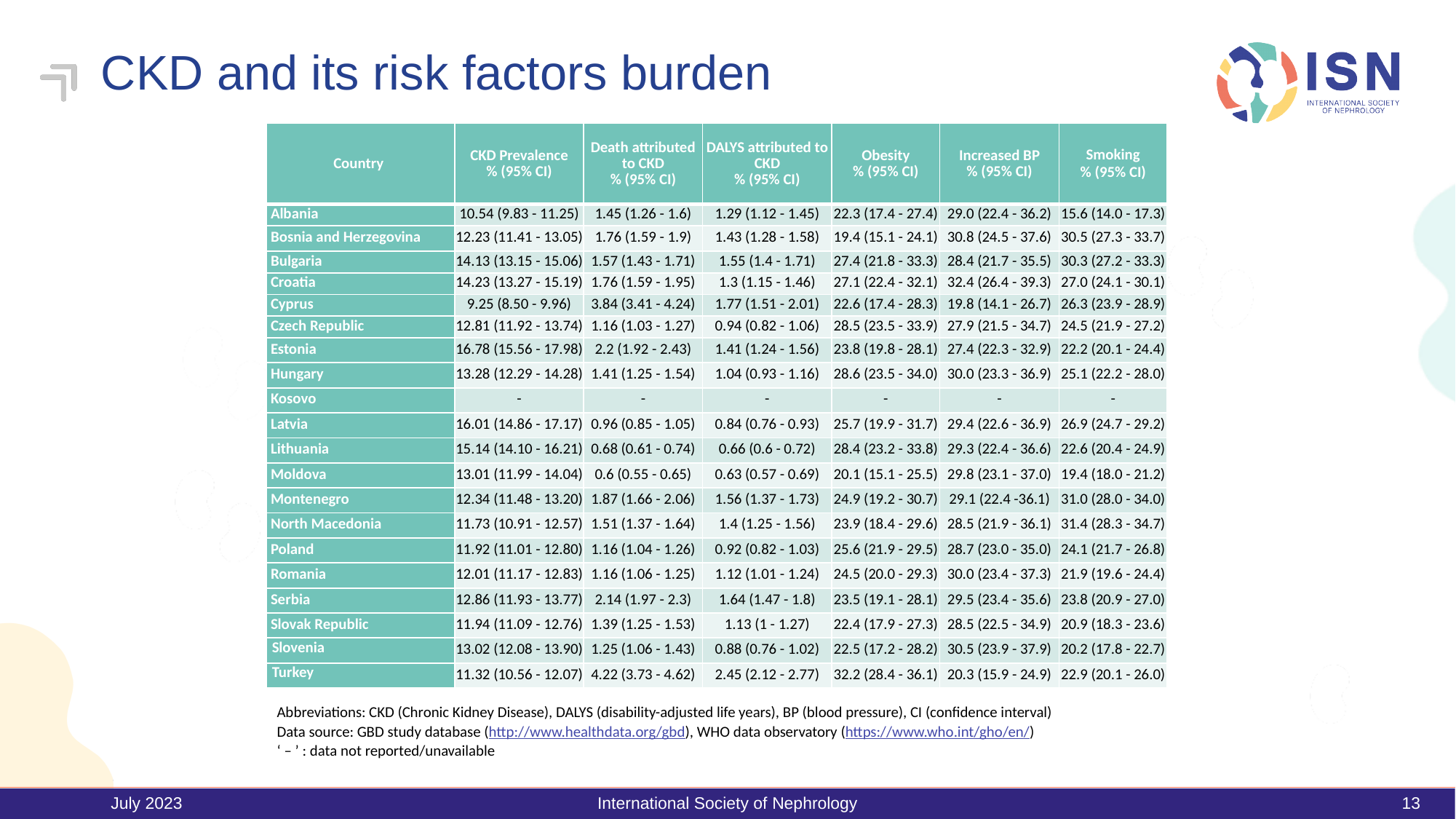

CKD and its risk factors burden
| Country | CKD Prevalence % (95% CI) | Death attributed to CKD % (95% CI) | DALYS attributed to CKD % (95% CI) | Obesity % (95% CI) | Increased BP % (95% CI) | Smoking % (95% CI) |
| --- | --- | --- | --- | --- | --- | --- |
| Albania | 10.54 (9.83 - 11.25) | 1.45 (1.26 - 1.6) | 1.29 (1.12 - 1.45) | 22.3 (17.4 - 27.4) | 29.0 (22.4 - 36.2) | 15.6 (14.0 - 17.3) |
| Bosnia and Herzegovina | 12.23 (11.41 - 13.05) | 1.76 (1.59 - 1.9) | 1.43 (1.28 - 1.58) | 19.4 (15.1 - 24.1) | 30.8 (24.5 - 37.6) | 30.5 (27.3 - 33.7) |
| Bulgaria | 14.13 (13.15 - 15.06) | 1.57 (1.43 - 1.71) | 1.55 (1.4 - 1.71) | 27.4 (21.8 - 33.3) | 28.4 (21.7 - 35.5) | 30.3 (27.2 - 33.3) |
| Croatia | 14.23 (13.27 - 15.19) | 1.76 (1.59 - 1.95) | 1.3 (1.15 - 1.46) | 27.1 (22.4 - 32.1) | 32.4 (26.4 - 39.3) | 27.0 (24.1 - 30.1) |
| Cyprus | 9.25 (8.50 - 9.96) | 3.84 (3.41 - 4.24) | 1.77 (1.51 - 2.01) | 22.6 (17.4 - 28.3) | 19.8 (14.1 - 26.7) | 26.3 (23.9 - 28.9) |
| Czech Republic | 12.81 (11.92 - 13.74) | 1.16 (1.03 - 1.27) | 0.94 (0.82 - 1.06) | 28.5 (23.5 - 33.9) | 27.9 (21.5 - 34.7) | 24.5 (21.9 - 27.2) |
| Estonia | 16.78 (15.56 - 17.98) | 2.2 (1.92 - 2.43) | 1.41 (1.24 - 1.56) | 23.8 (19.8 - 28.1) | 27.4 (22.3 - 32.9) | 22.2 (20.1 - 24.4) |
| Hungary | 13.28 (12.29 - 14.28) | 1.41 (1.25 - 1.54) | 1.04 (0.93 - 1.16) | 28.6 (23.5 - 34.0) | 30.0 (23.3 - 36.9) | 25.1 (22.2 - 28.0) |
| Kosovo | - | - | - | - | - | - |
| Latvia | 16.01 (14.86 - 17.17) | 0.96 (0.85 - 1.05) | 0.84 (0.76 - 0.93) | 25.7 (19.9 - 31.7) | 29.4 (22.6 - 36.9) | 26.9 (24.7 - 29.2) |
| Lithuania | 15.14 (14.10 - 16.21) | 0.68 (0.61 - 0.74) | 0.66 (0.6 - 0.72) | 28.4 (23.2 - 33.8) | 29.3 (22.4 - 36.6) | 22.6 (20.4 - 24.9) |
| Moldova | 13.01 (11.99 - 14.04) | 0.6 (0.55 - 0.65) | 0.63 (0.57 - 0.69) | 20.1 (15.1 - 25.5) | 29.8 (23.1 - 37.0) | 19.4 (18.0 - 21.2) |
| Montenegro | 12.34 (11.48 - 13.20) | 1.87 (1.66 - 2.06) | 1.56 (1.37 - 1.73) | 24.9 (19.2 - 30.7) | 29.1 (22.4 -36.1) | 31.0 (28.0 - 34.0) |
| North Macedonia | 11.73 (10.91 - 12.57) | 1.51 (1.37 - 1.64) | 1.4 (1.25 - 1.56) | 23.9 (18.4 - 29.6) | 28.5 (21.9 - 36.1) | 31.4 (28.3 - 34.7) |
| Poland | 11.92 (11.01 - 12.80) | 1.16 (1.04 - 1.26) | 0.92 (0.82 - 1.03) | 25.6 (21.9 - 29.5) | 28.7 (23.0 - 35.0) | 24.1 (21.7 - 26.8) |
| Romania | 12.01 (11.17 - 12.83) | 1.16 (1.06 - 1.25) | 1.12 (1.01 - 1.24) | 24.5 (20.0 - 29.3) | 30.0 (23.4 - 37.3) | 21.9 (19.6 - 24.4) |
| Serbia | 12.86 (11.93 - 13.77) | 2.14 (1.97 - 2.3) | 1.64 (1.47 - 1.8) | 23.5 (19.1 - 28.1) | 29.5 (23.4 - 35.6) | 23.8 (20.9 - 27.0) |
| Slovak Republic | 11.94 (11.09 - 12.76) | 1.39 (1.25 - 1.53) | 1.13 (1 - 1.27) | 22.4 (17.9 - 27.3) | 28.5 (22.5 - 34.9) | 20.9 (18.3 - 23.6) |
| Slovenia | 13.02 (12.08 - 13.90) | 1.25 (1.06 - 1.43) | 0.88 (0.76 - 1.02) | 22.5 (17.2 - 28.2) | 30.5 (23.9 - 37.9) | 20.2 (17.8 - 22.7) |
| Turkey | 11.32 (10.56 - 12.07) | 4.22 (3.73 - 4.62) | 2.45 (2.12 - 2.77) | 32.2 (28.4 - 36.1) | 20.3 (15.9 - 24.9) | 22.9 (20.1 - 26.0) |
Abbreviations: CKD (Chronic Kidney Disease), DALYS (disability-adjusted life years), BP (blood pressure), CI (confidence interval)
Data source: GBD study database (http://www.healthdata.org/gbd), WHO data observatory (https://www.who.int/gho/en/)
‘ – ’ : data not reported/unavailable
July 2023
International Society of Nephrology
13